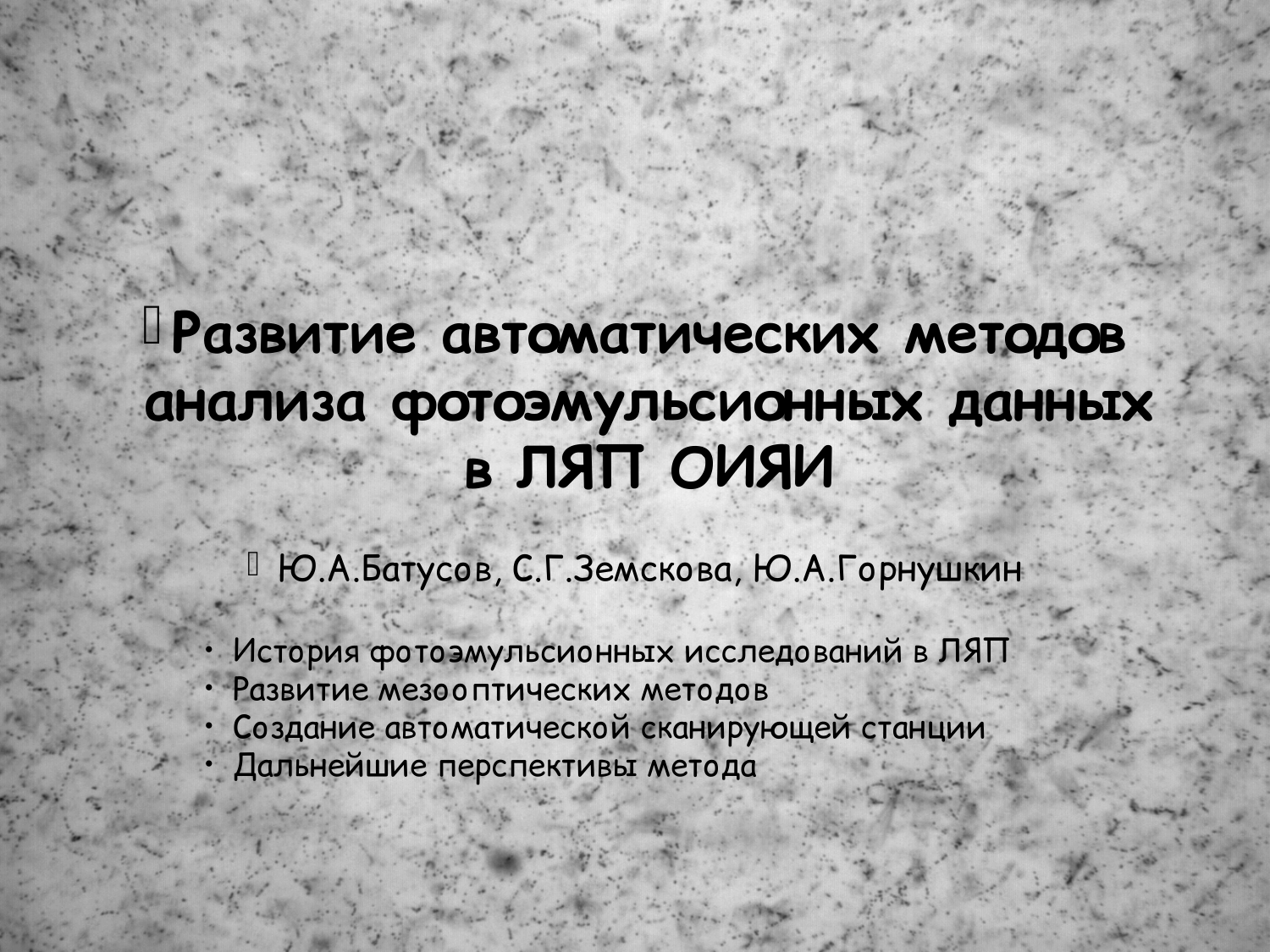

Развитие автоматических методов анализа фотоэмульсионных данных в ЛЯП ОИЯИ
Ю.А.Батусов, С.Г.Земскова, Ю.А.Горнушкин

История фотоэмульсионных исследований в ЛЯП
Развитие мезооптических методов
Создание автоматической сканирующей станции
Дальнейшие перспективы метода